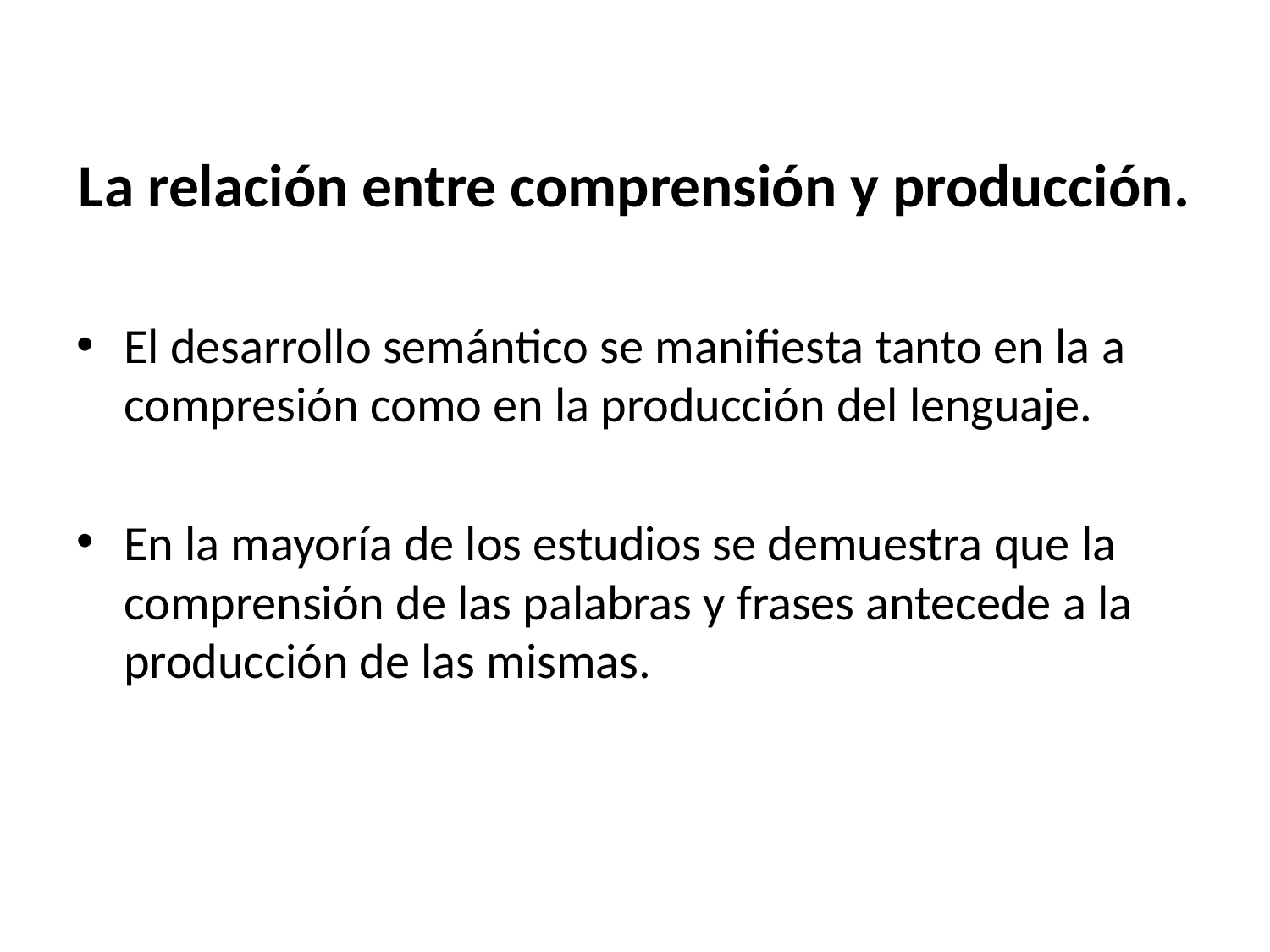

# La relación entre comprensión y producción.
El desarrollo semántico se manifiesta tanto en la a compresión como en la producción del lenguaje.

En la mayoría de los estudios se demuestra que la comprensión de las palabras y frases antecede a la producción de las mismas.